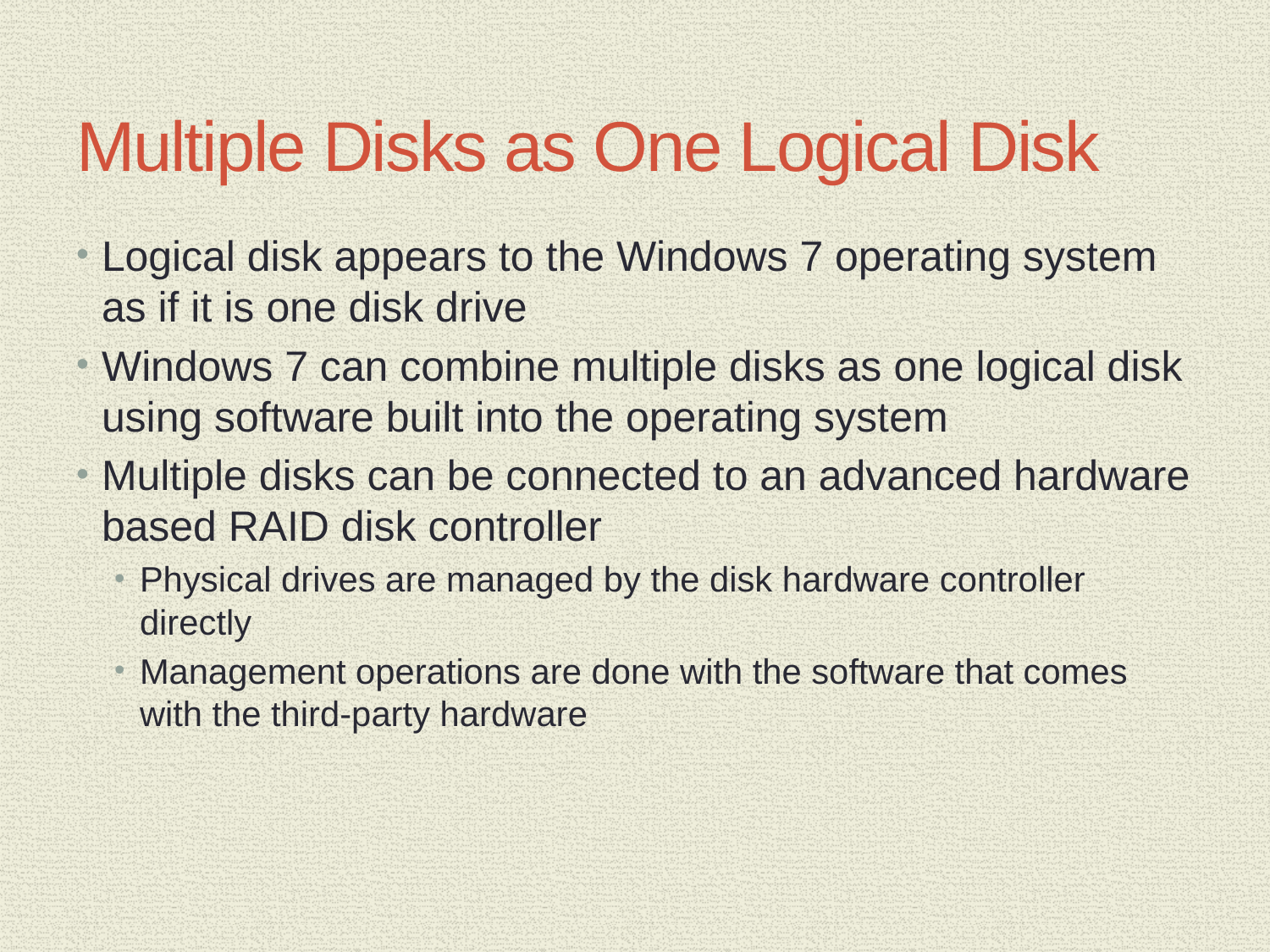

# Multiple Disks as One Logical Disk
Logical disk appears to the Windows 7 operating system as if it is one disk drive
Windows 7 can combine multiple disks as one logical disk using software built into the operating system
Multiple disks can be connected to an advanced hardware based RAID disk controller
Physical drives are managed by the disk hardware controller directly
Management operations are done with the software that comes with the third-party hardware